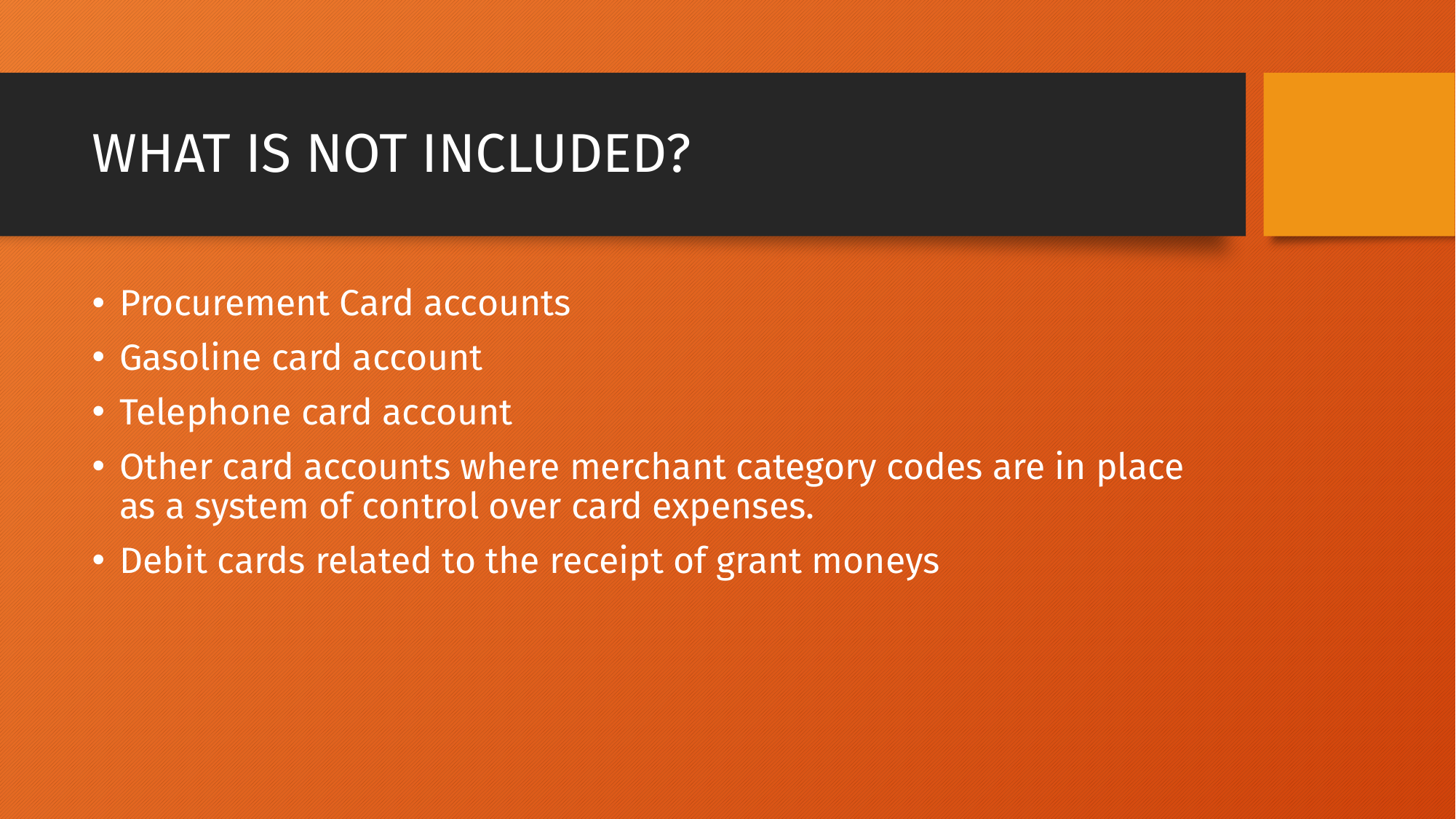

# WHAT IS NOT INCLUDED?
Procurement Card accounts
Gasoline card account
Telephone card account
Other card accounts where merchant category codes are in place as a system of control over card expenses.
Debit cards related to the receipt of grant moneys